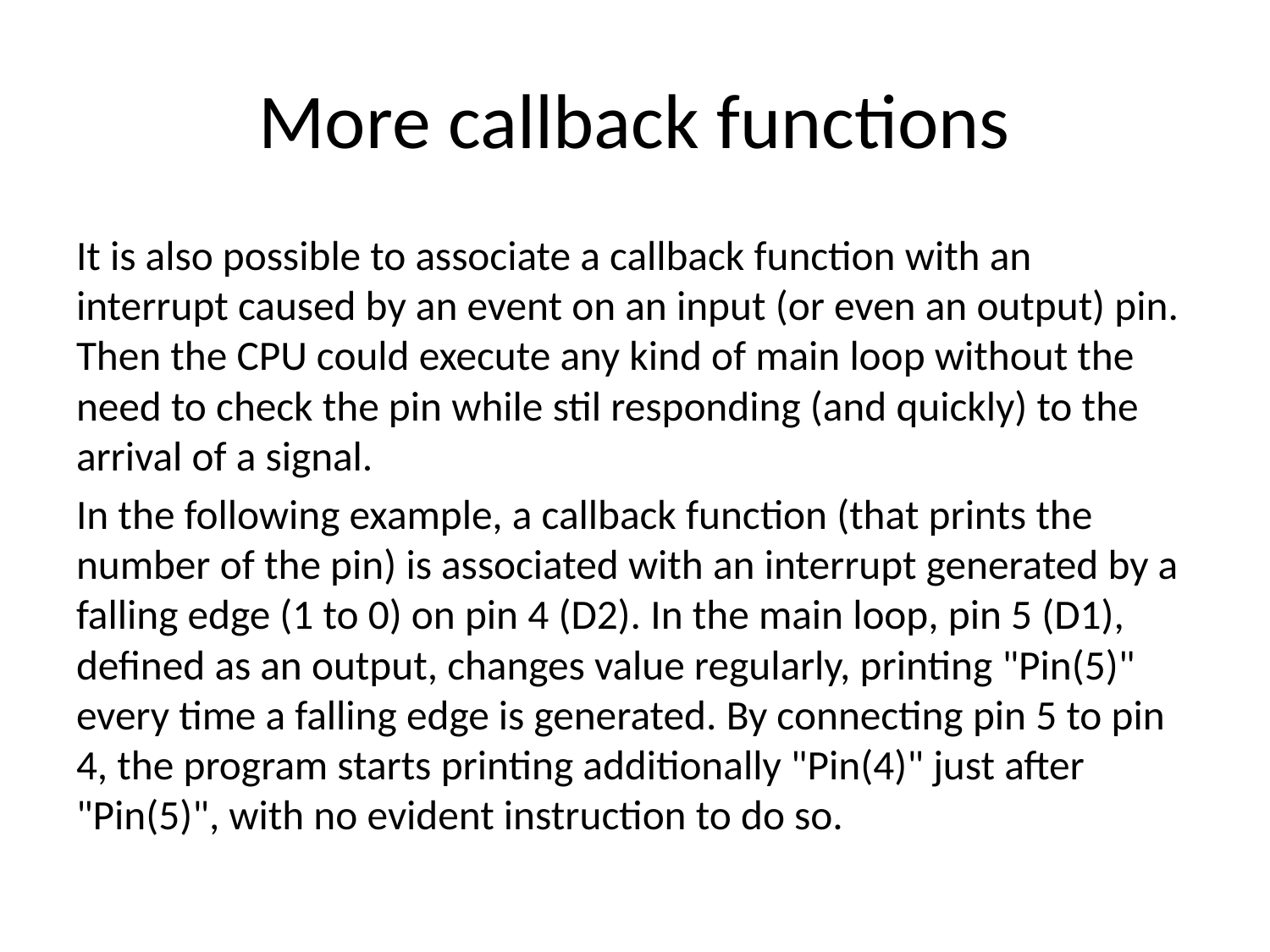

# More callback functions
It is also possible to associate a callback function with an interrupt caused by an event on an input (or even an output) pin. Then the CPU could execute any kind of main loop without the need to check the pin while stil responding (and quickly) to the arrival of a signal.
In the following example, a callback function (that prints the number of the pin) is associated with an interrupt generated by a falling edge (1 to 0) on pin 4 (D2). In the main loop, pin 5 (D1), defined as an output, changes value regularly, printing "Pin(5)" every time a falling edge is generated. By connecting pin 5 to pin 4, the program starts printing additionally "Pin(4)" just after "Pin(5)", with no evident instruction to do so.